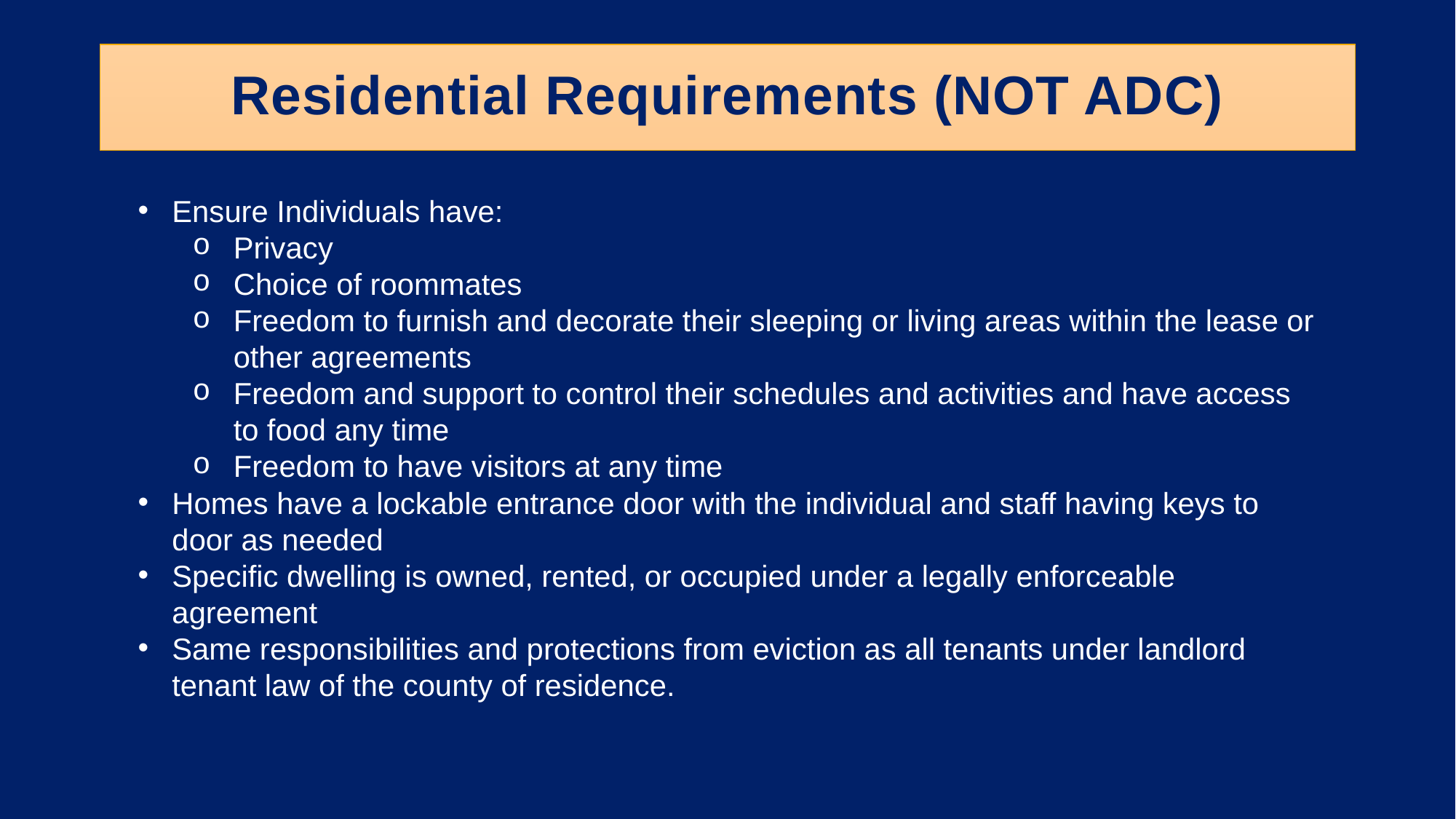

# Residential Requirements (NOT ADC)
Ensure Individuals have:
Privacy
Choice of roommates
Freedom to furnish and decorate their sleeping or living areas within the lease or other agreements
Freedom and support to control their schedules and activities and have access to food any time
Freedom to have visitors at any time
Homes have a lockable entrance door with the individual and staff having keys to door as needed
Specific dwelling is owned, rented, or occupied under a legally enforceable agreement
Same responsibilities and protections from eviction as all tenants under landlord tenant law of the county of residence.